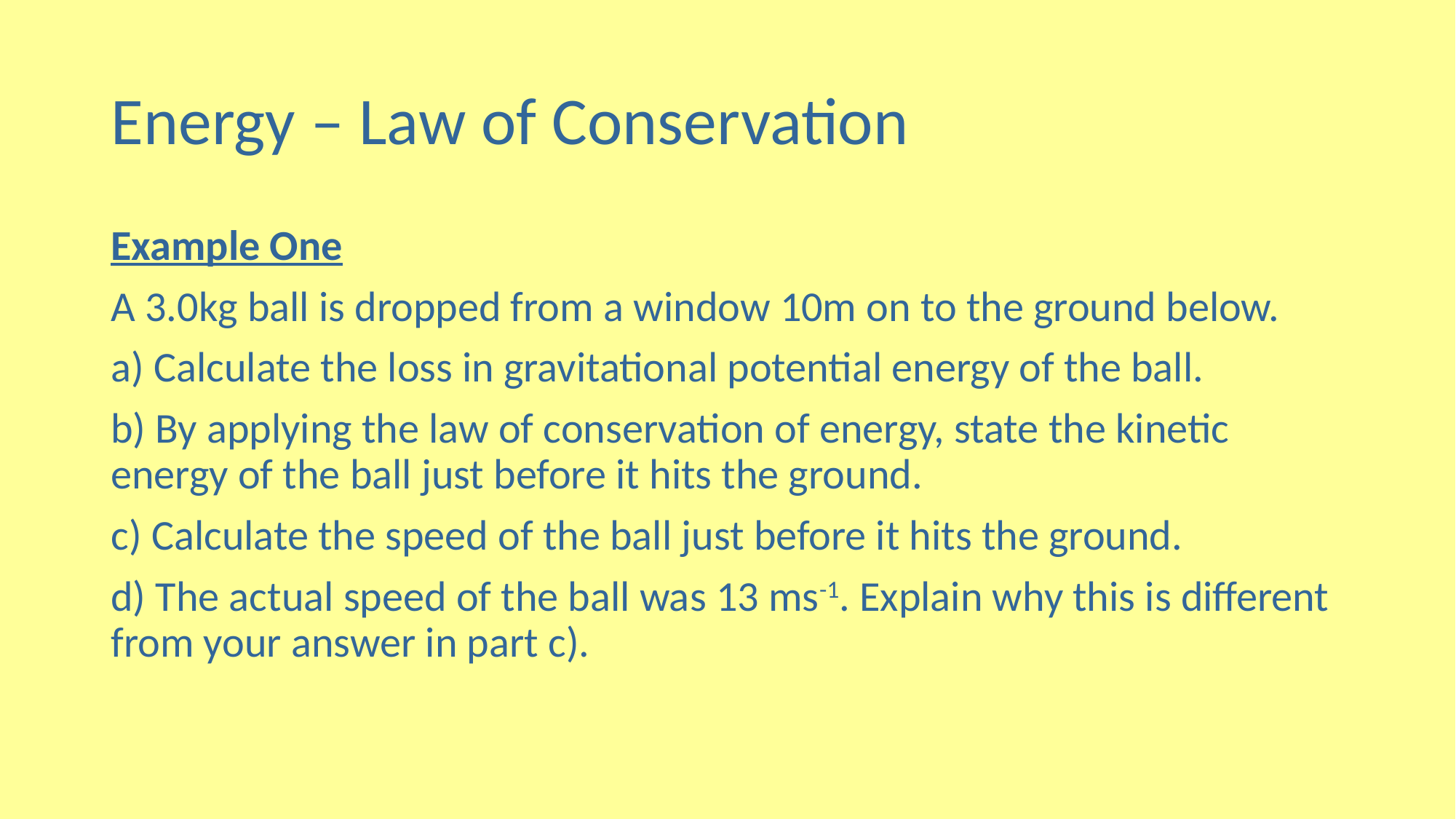

# Energy – Law of Conservation
Example One
A 3.0kg ball is dropped from a window 10m on to the ground below.
a) Calculate the loss in gravitational potential energy of the ball.
b) By applying the law of conservation of energy, state the kinetic energy of the ball just before it hits the ground.
c) Calculate the speed of the ball just before it hits the ground.
d) The actual speed of the ball was 13 ms-1. Explain why this is different from your answer in part c).